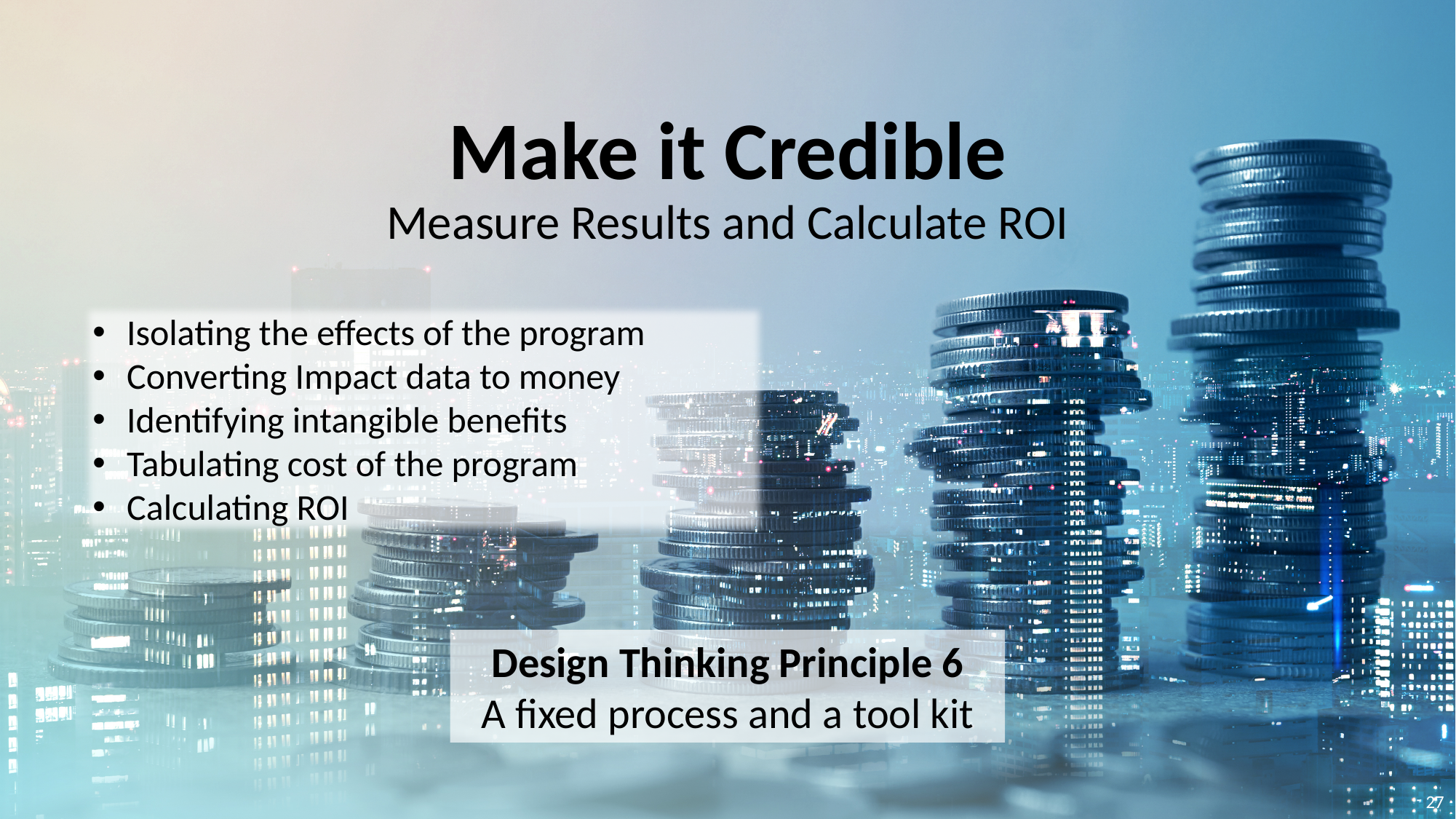

Make it Credible
Measure Results and Calculate ROI
Isolating the effects of the program
Converting Impact data to money
Identifying intangible benefits
Tabulating cost of the program
Calculating ROI
Design Thinking Principle 6
A fixed process and a tool kit
27